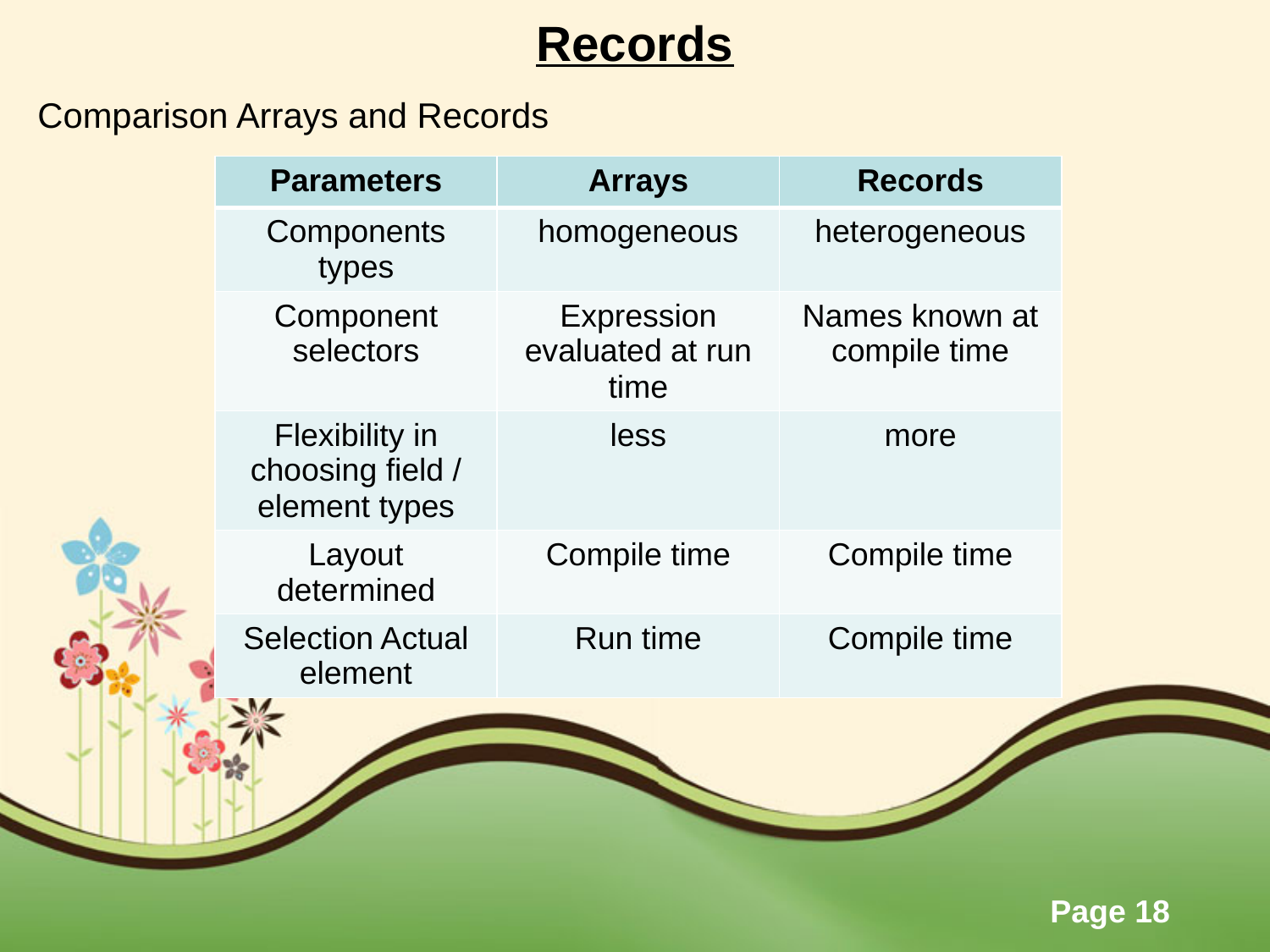

# Records
Comparison Arrays and Records

| Parameters | Arrays | Records |
| --- | --- | --- |
| Components types | homogeneous | heterogeneous |
| Component selectors | Expression evaluated at run time | Names known at compile time |
| Flexibility in choosing field / element types | less | more |
| Layout determined | Compile time | Compile time |
| Selection Actual element | Run time | Compile time |